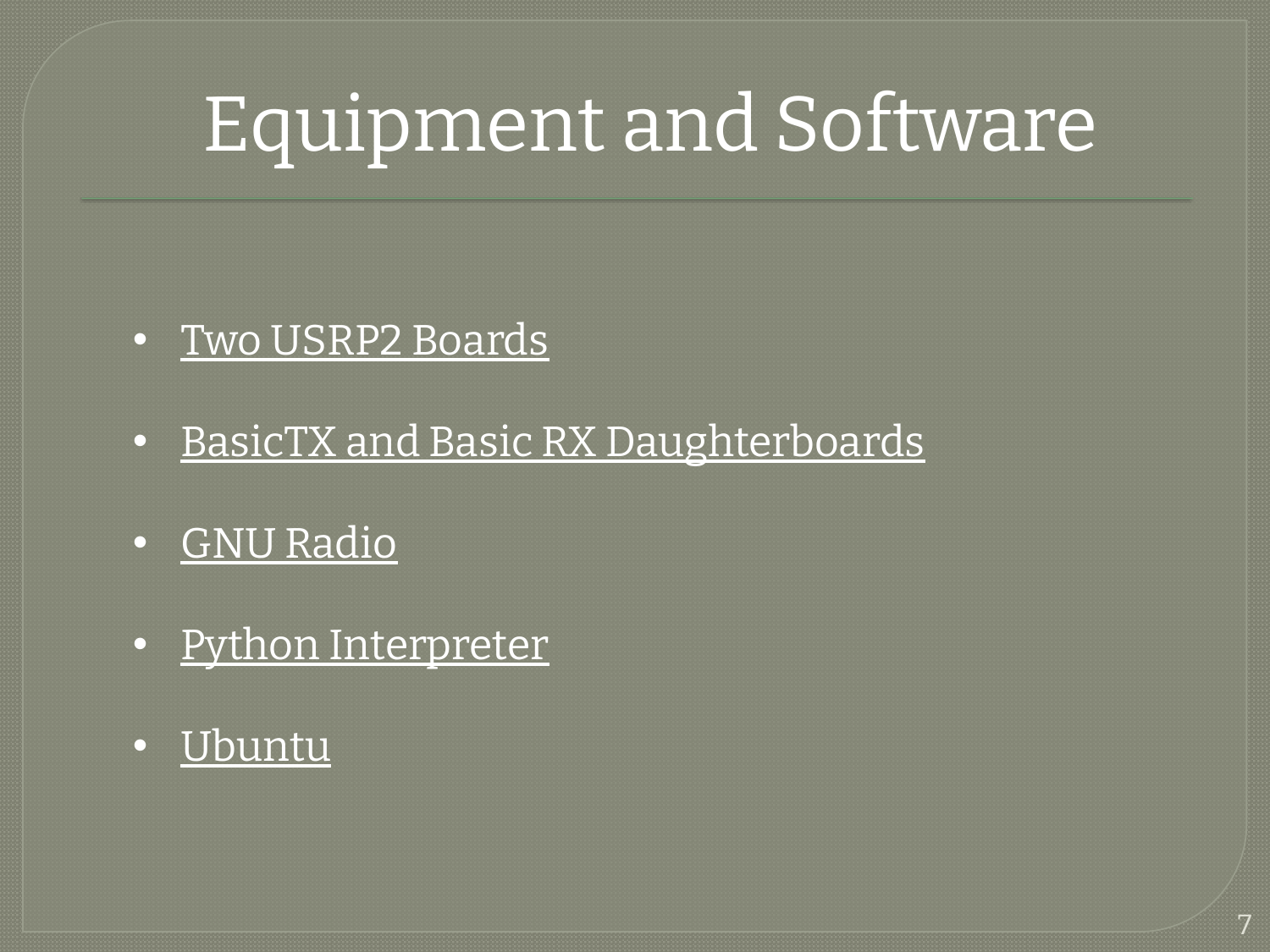

Equipment and Software
Two USRP2 Boards

BasicTX and Basic RX Daughterboards

GNU Radio

Python Interpreter

Ubuntu
7